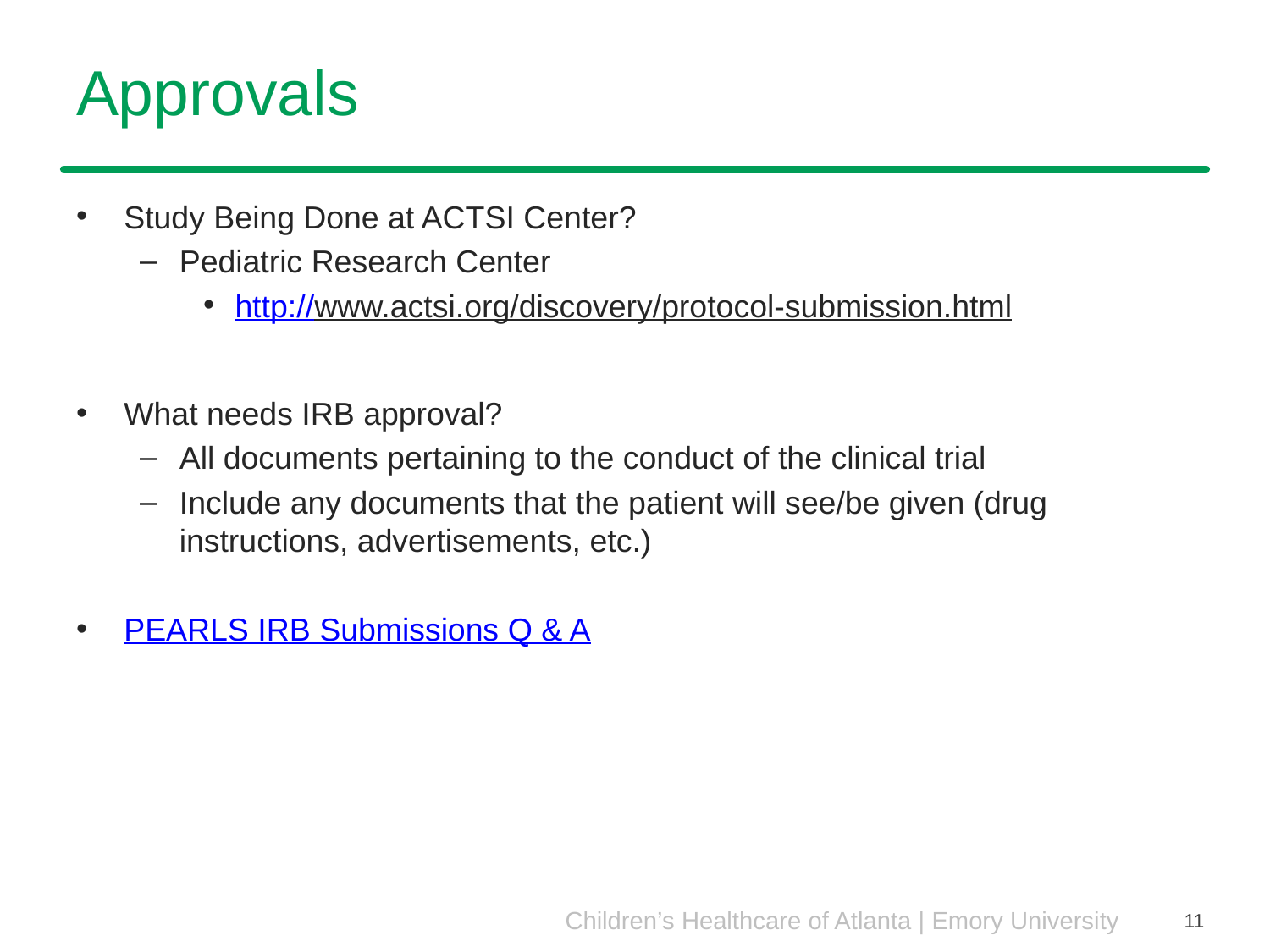

# Approvals
Study Being Done at ACTSI Center?
Pediatric Research Center
http://www.actsi.org/discovery/protocol-submission.html

What needs IRB approval?
All documents pertaining to the conduct of the clinical trial
Include any documents that the patient will see/be given (drug instructions, advertisements, etc.)

PEARLS IRB Submissions Q & A
11